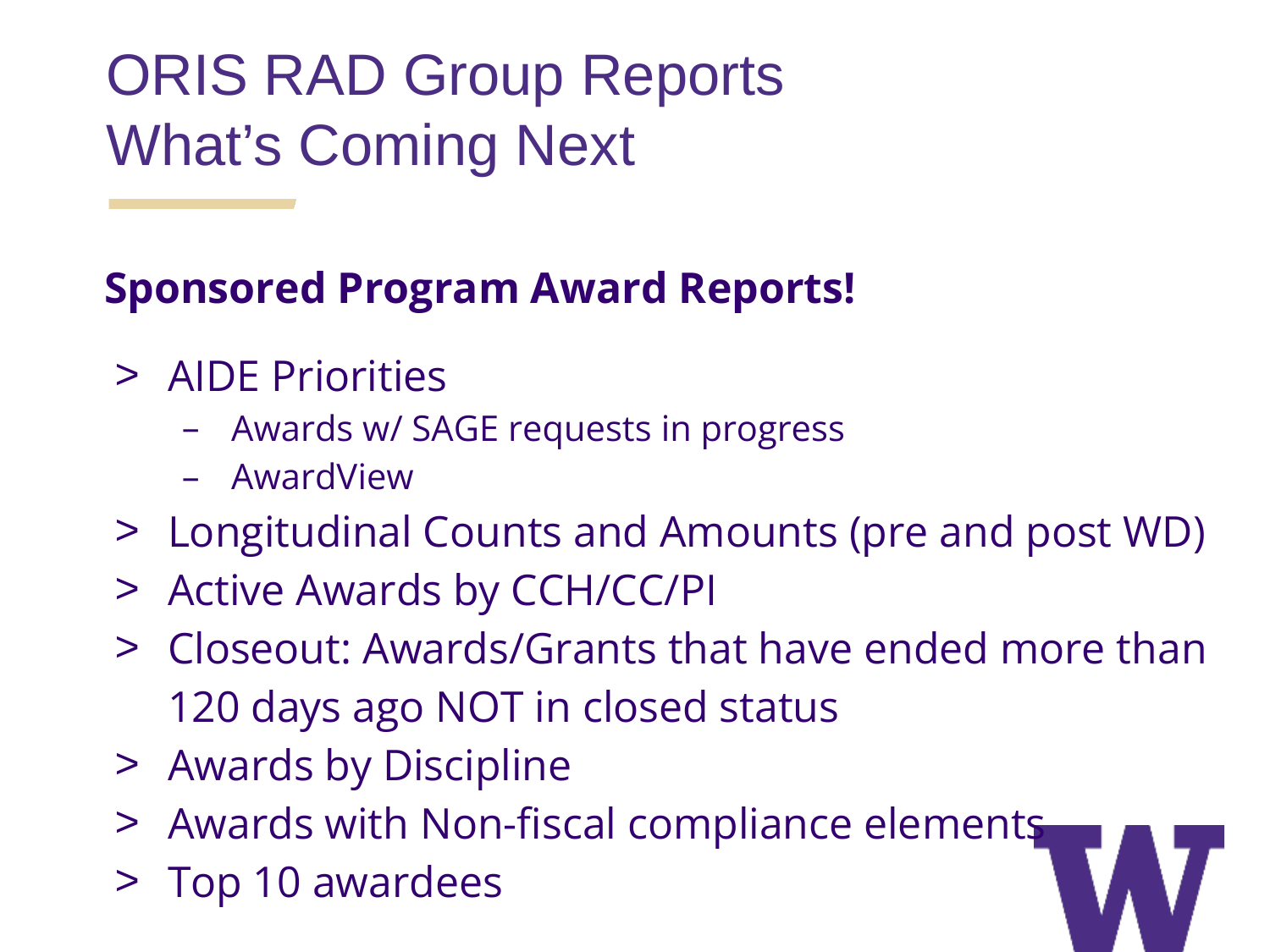

# ORIS RAD Group Reports
What’s Coming Next
Sponsored Program Award Reports!

AIDE Priorities
Awards w/ SAGE requests in progress
AwardView
Longitudinal Counts and Amounts (pre and post WD)
Active Awards by CCH/CC/PI
Closeout: Awards/Grants that have ended more than 120 days ago NOT in closed status
Awards by Discipline
Awards with Non-fiscal compliance elements
Top 10 awardees